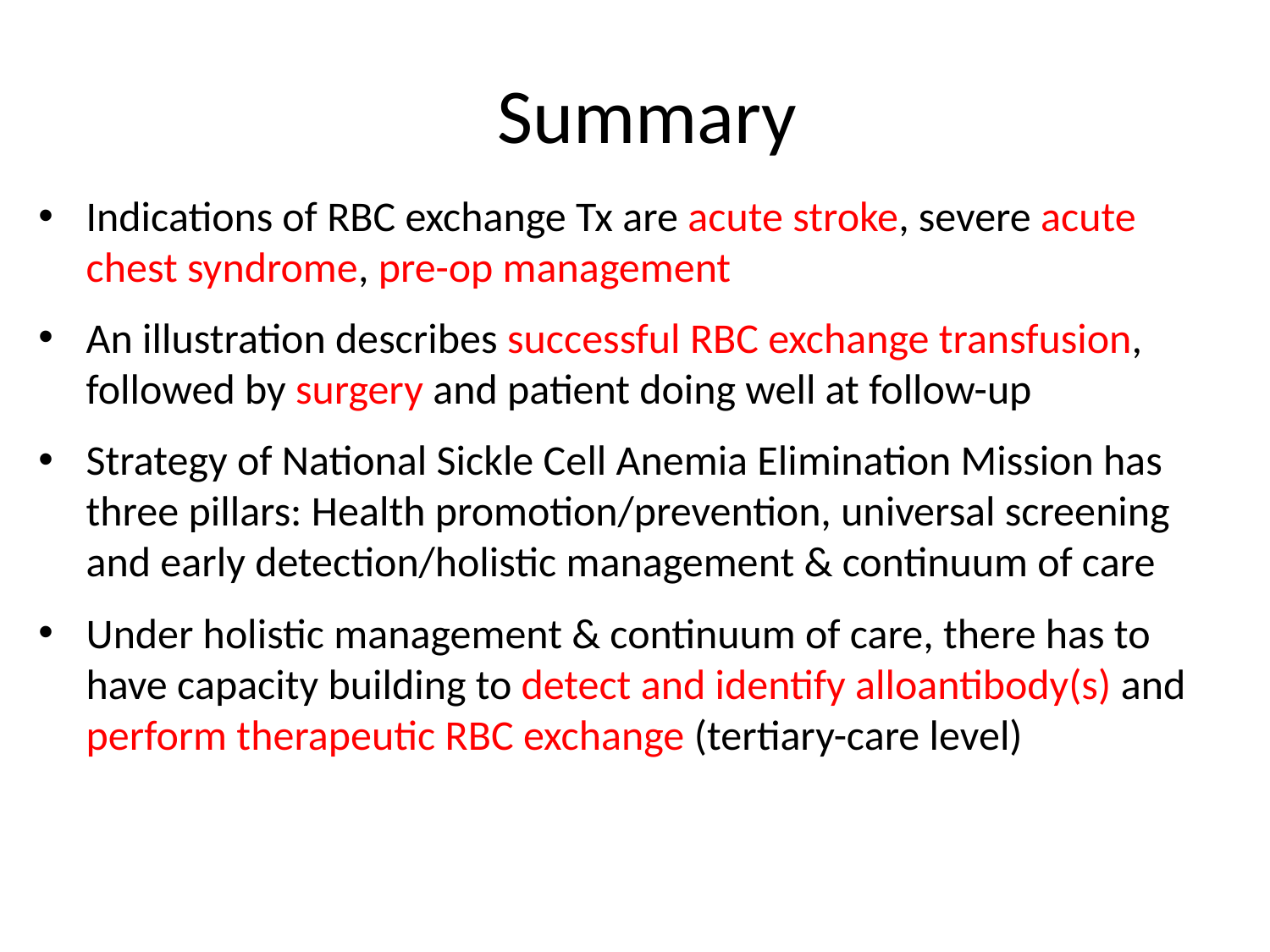

# Summary
Indications of RBC exchange Tx are acute stroke, severe acute chest syndrome, pre-op management

An illustration describes successful RBC exchange transfusion, followed by surgery and patient doing well at follow-up

Strategy of National Sickle Cell Anemia Elimination Mission has three pillars: Health promotion/prevention, universal screening and early detection/holistic management & continuum of care

Under holistic management & continuum of care, there has to have capacity building to detect and identify alloantibody(s) and perform therapeutic RBC exchange (tertiary-care level)